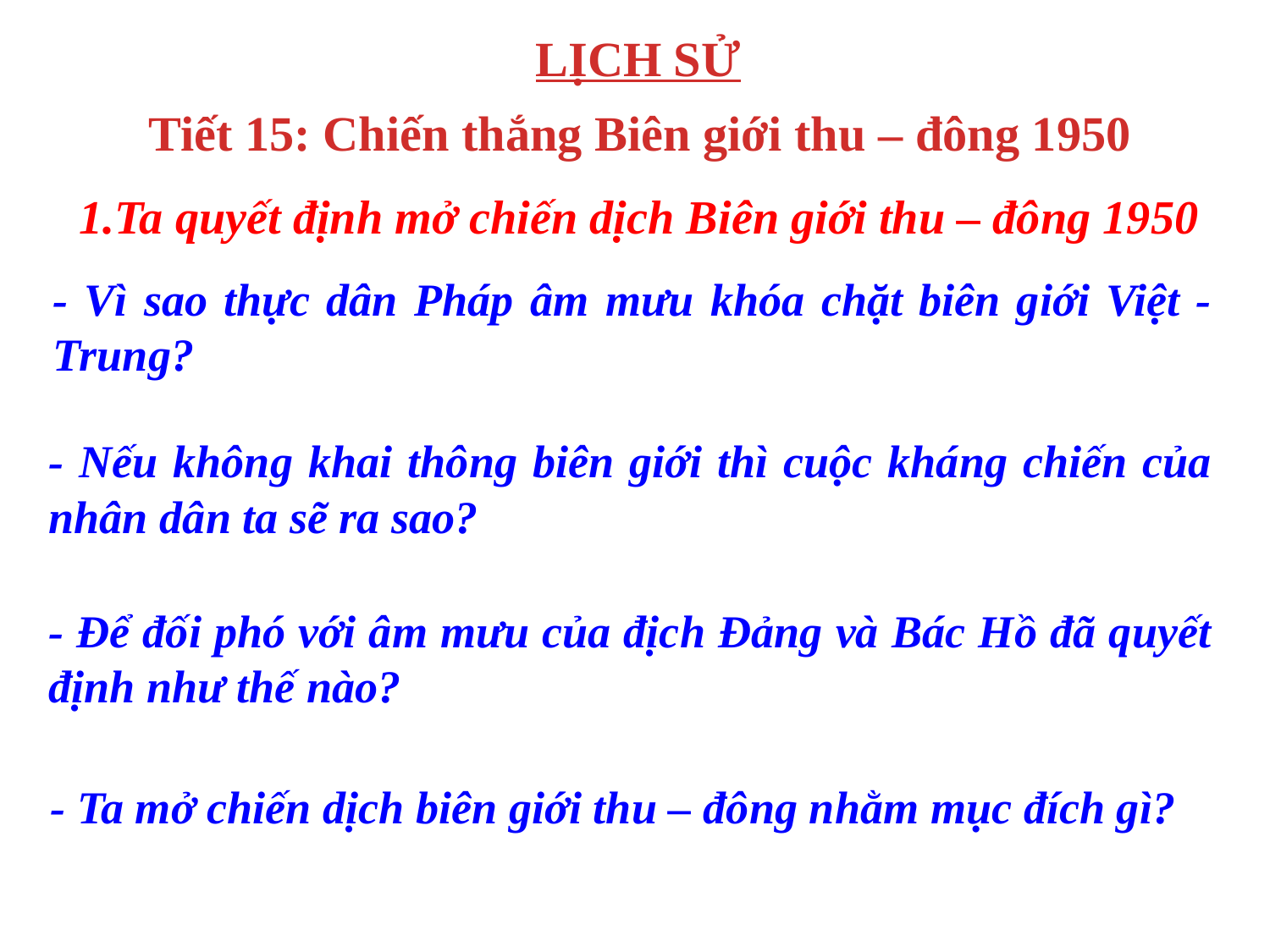

LỊCH SỬ
Tiết 15: Chiến thắng Biên giới thu – đông 1950
1.Ta quyết định mở chiến dịch Biên giới thu – đông 1950
- Vì sao thực dân Pháp âm mưu khóa chặt biên giới Việt - Trung?
- Nếu không khai thông biên giới thì cuộc kháng chiến của nhân dân ta sẽ ra sao?
- Để đối phó với âm mưu của địch Đảng và Bác Hồ đã quyết định như thế nào?
- Ta mở chiến dịch biên giới thu – đông nhằm mục đích gì?